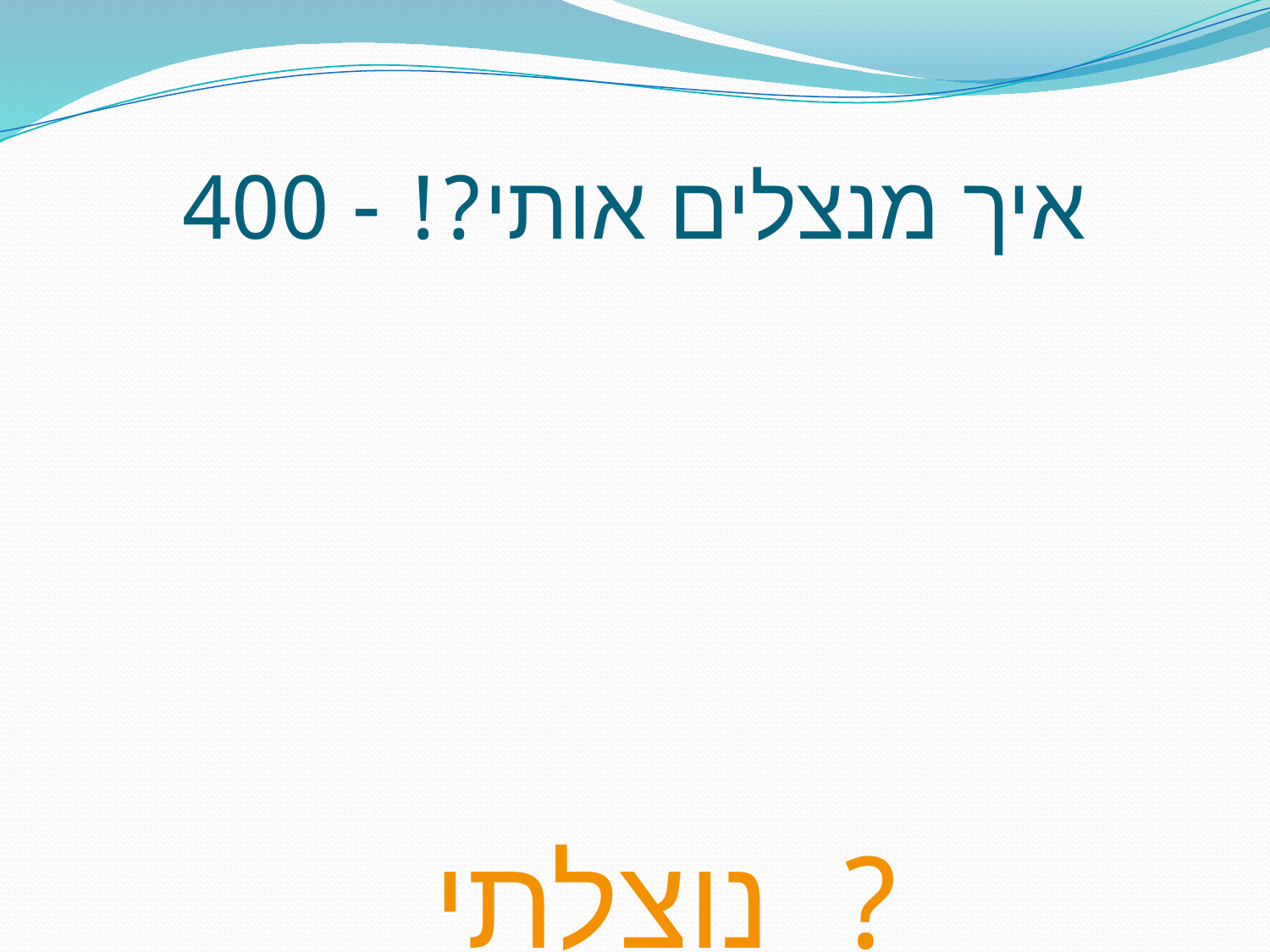

# איך מנצלים אותי?! - 400
אני עובד כמלצר והשכר שלי הוא אך ורק הטיפים שאני מקבל. האם נוצלתי?